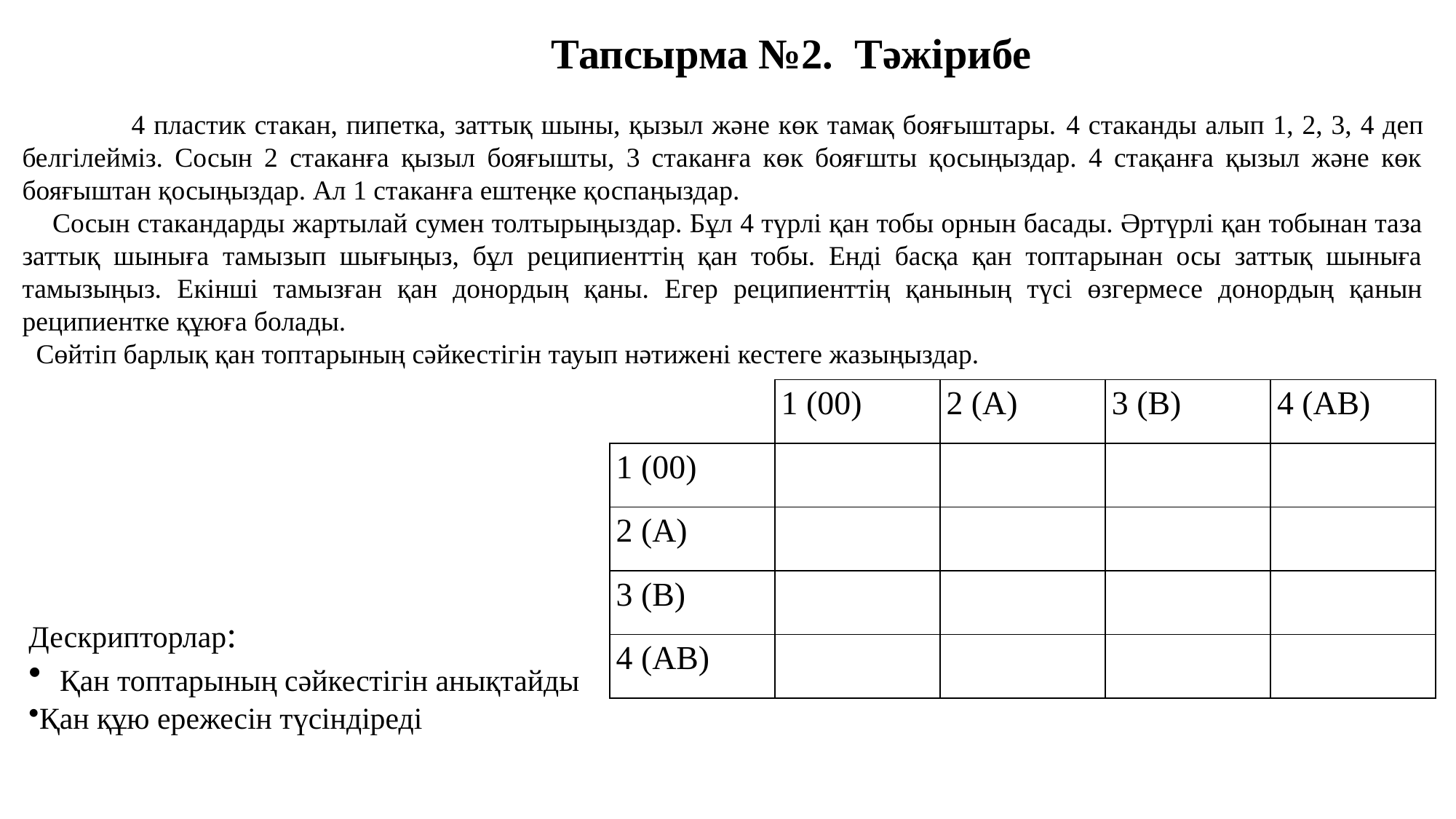

Тапсырма №2.  Тәжірибе
	4 пластик стакан, пипетка, заттық шыны, қызыл және көк тамақ бояғыштары. 4 стаканды алып 1, 2, 3, 4 деп белгілейміз. Сосын 2 стаканға қызыл бояғышты, 3 стаканға көк бояғшты қосыңыздар. 4 стақанға қызыл және көк бояғыштан қосыңыздар. Ал 1 стаканға ештеңке қоспаңыздар.
    Сосын стакандарды жартылай сумен толтырыңыздар. Бұл 4 түрлі қан тобы орнын басады. Әртүрлі қан тобынан таза заттық шыныға тамызып шығыңыз, бұл реципиенттің қан тобы. Енді басқа қан топтарынан осы заттық шыныға тамызыңыз. Екінші тамызған қан донордың қаны. Егер реципиенттің қанының түсі өзгермесе донордың қанын реципиентке құюға болады.
  Сөйтіп барлық қан топтарының сәйкестігін тауып нәтижені кестеге жазыңыздар.
|  | 1 (00) | 2 (А) | 3 (В) | 4 (АВ) |
| --- | --- | --- | --- | --- |
| 1 (00) |  |  |  |  |
| 2 (А) |  |  |  |  |
| 3 (В) |  |  |  |  |
| 4 (АВ) |  |  |  |  |
Дескрипторлар:
  Қан топтарының сәйкестігін анықтайды
Қан құю ережесін түсіндіреді